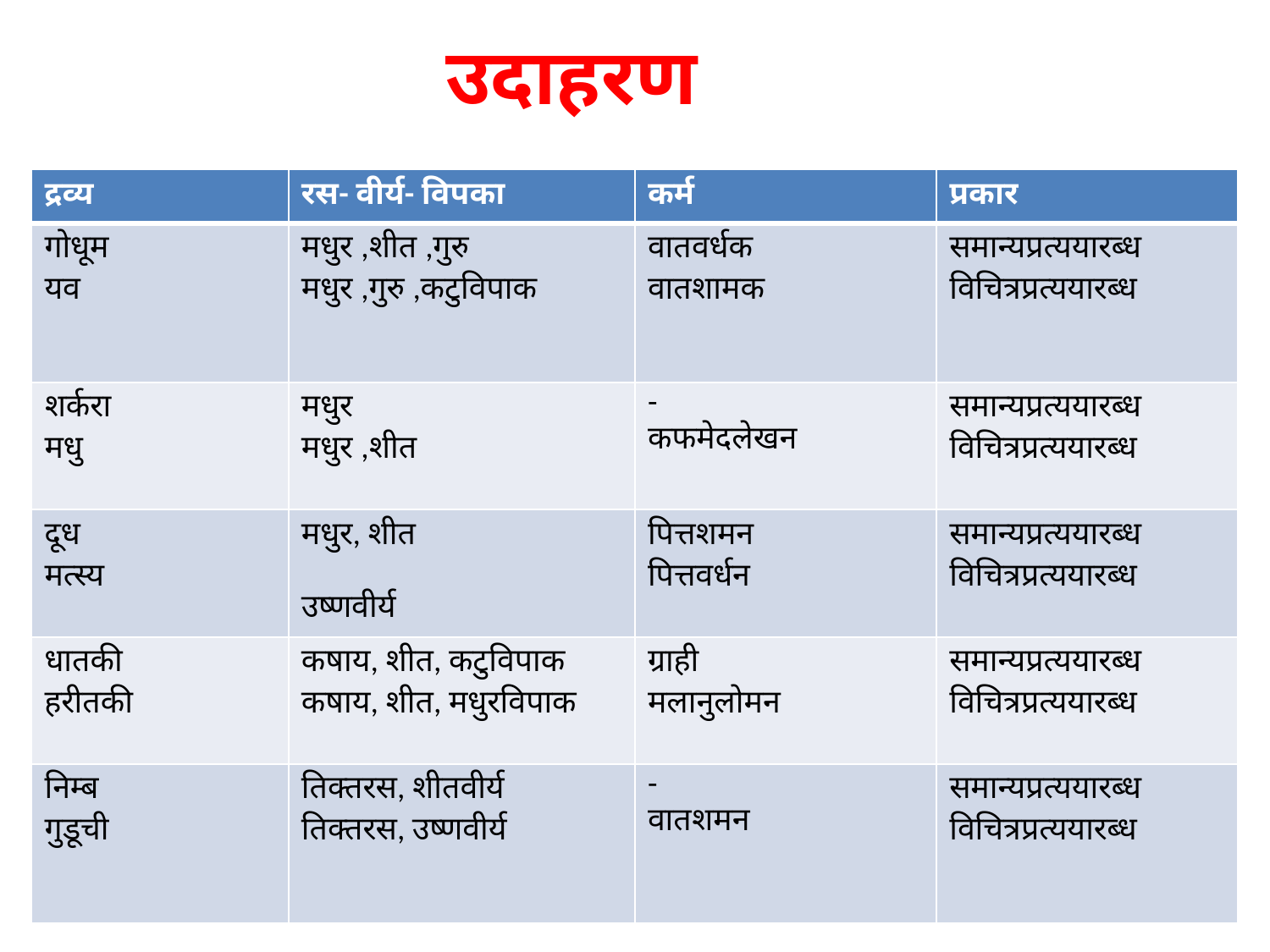

उदाहरण
| द्रव्य | रस- वीर्य- विपका | कर्म | प्रकार |
| --- | --- | --- | --- |
| गोधूम यव | मधुर ,शीत ,गुरु मधुर ,गुरु ,कटुविपाक | वातवर्धक वातशामक | समान्यप्रत्ययारब्ध विचित्रप्रत्ययारब्ध |
| शर्करा मधु | मधुर मधुर ,शीत | - कफमेदलेखन | समान्यप्रत्ययारब्ध विचित्रप्रत्ययारब्ध |
| दूध मत्स्य | मधुर, शीत उष्णवीर्य | पित्तशमन पित्तवर्धन | समान्यप्रत्ययारब्ध विचित्रप्रत्ययारब्ध |
| धातकी हरीतकी | कषाय, शीत, कटुविपाक कषाय, शीत, मधुरविपाक | ग्राही मलानुलोमन | समान्यप्रत्ययारब्ध विचित्रप्रत्ययारब्ध |
| निम्ब गुडूची | तिक्तरस, शीतवीर्य तिक्तरस, उष्णवीर्य | - वातशमन | समान्यप्रत्ययारब्ध विचित्रप्रत्ययारब्ध |
33